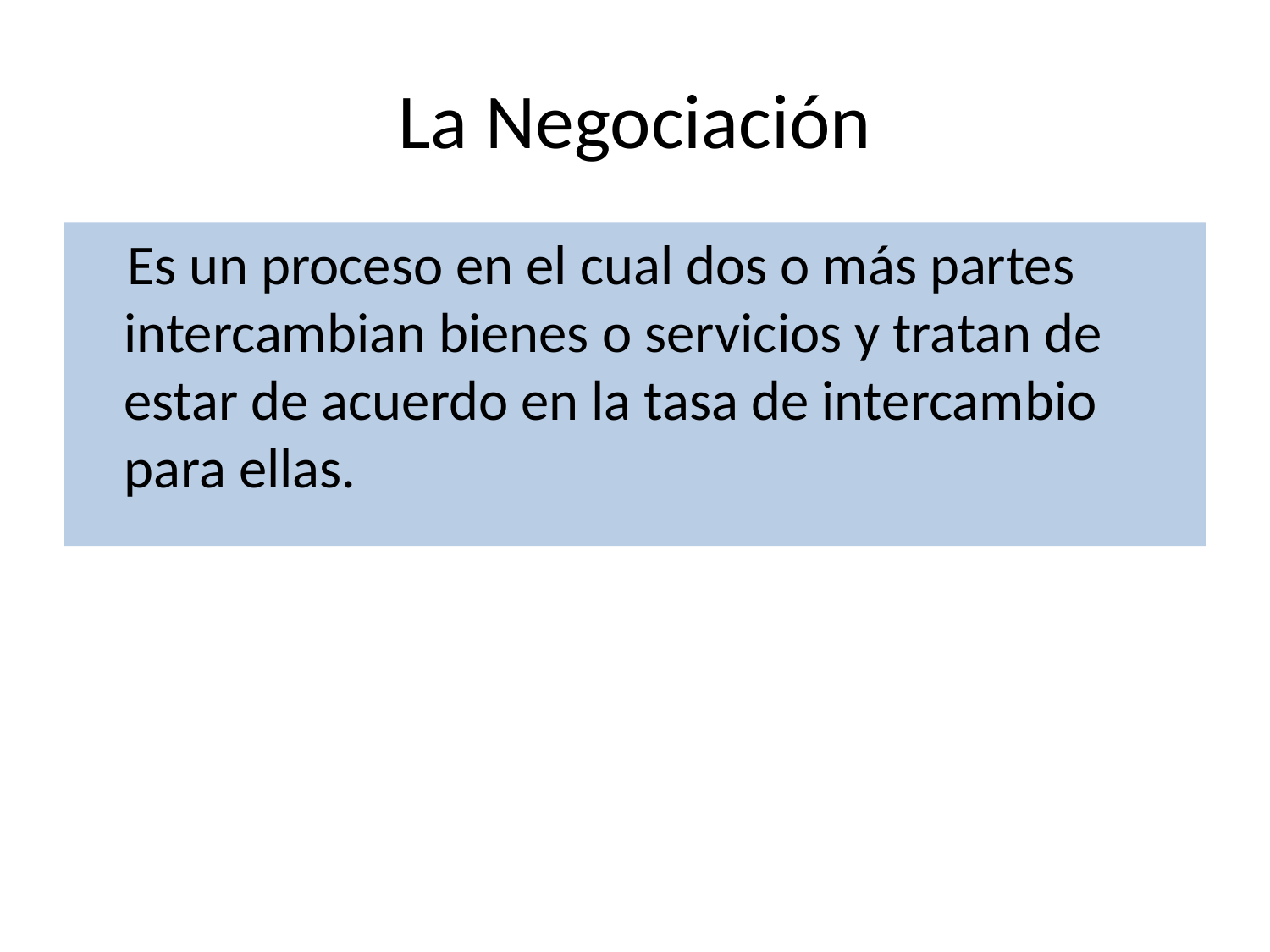

# La Negociación
    Es un proceso en el cual dos o más partes intercambian bienes o servicios y tratan de estar de acuerdo en la tasa de intercambio para ellas.